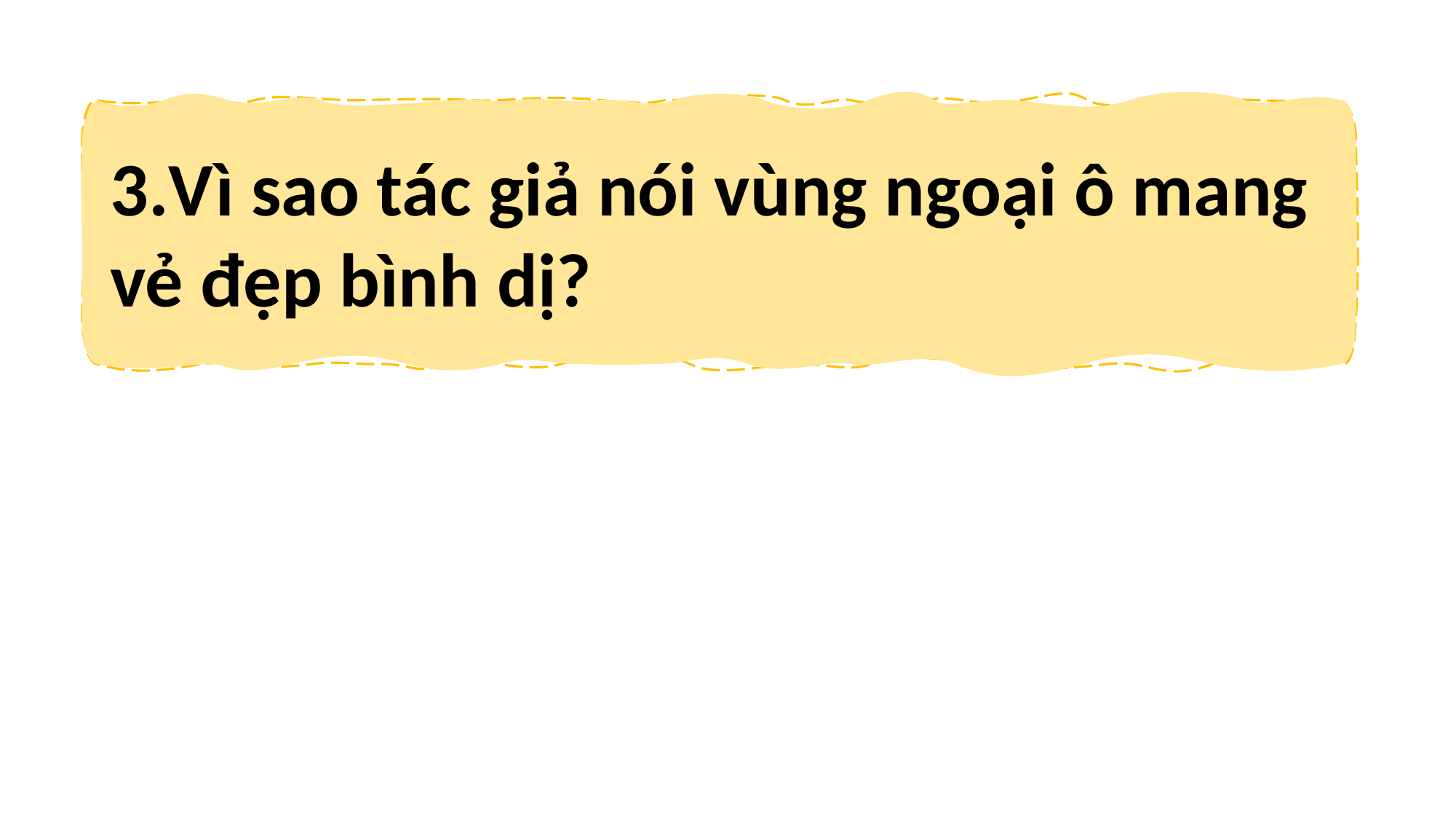

3.Vì sao tác giả nói vùng ngoại ô mang vẻ đẹp bình dị?